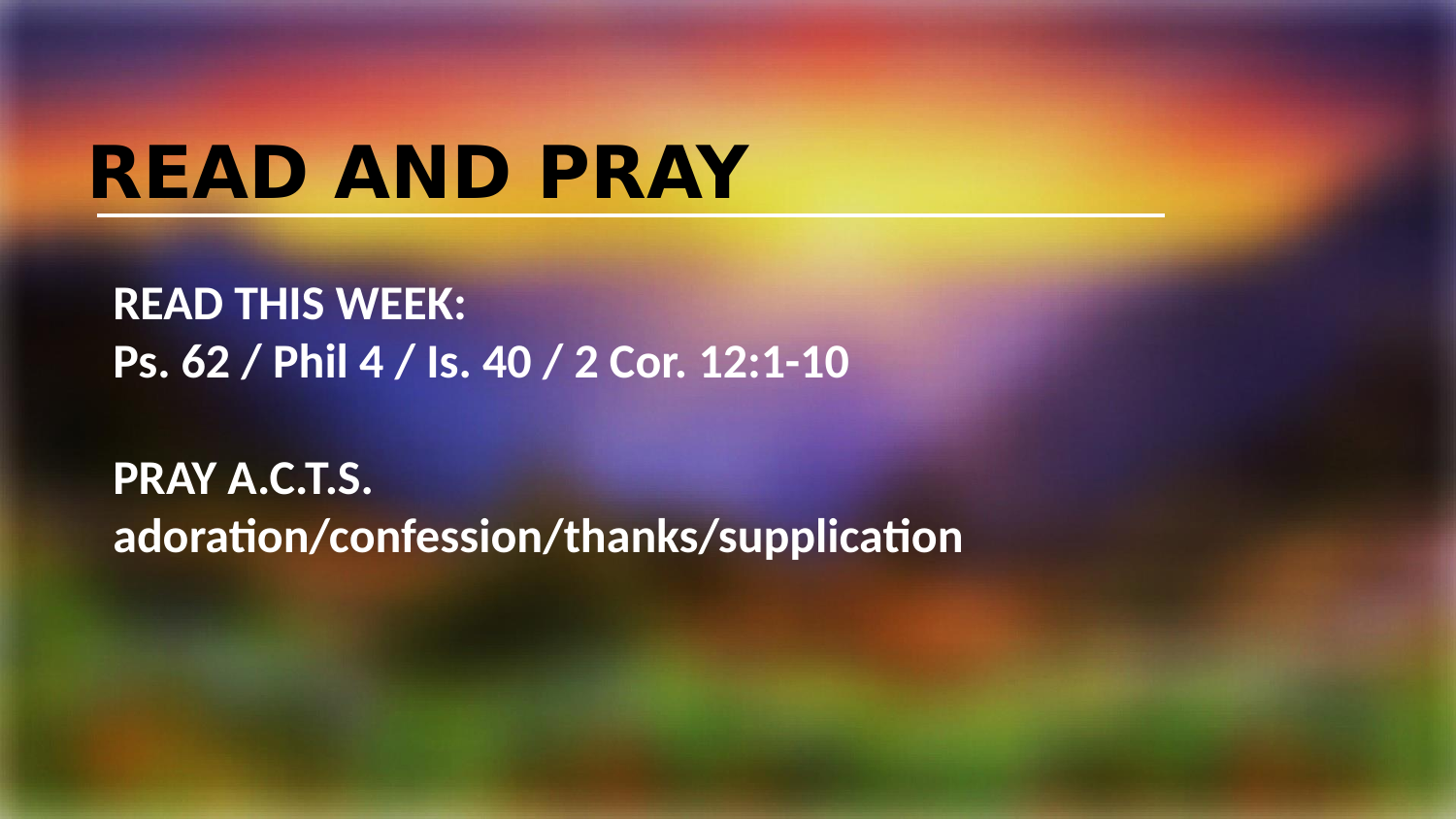

READ AND PRAY
READ THIS WEEK:
Ps. 62 / Phil 4 / Is. 40 / 2 Cor. 12:1-10

PRAY A.C.T.S.
adoration/confession/thanks/supplication